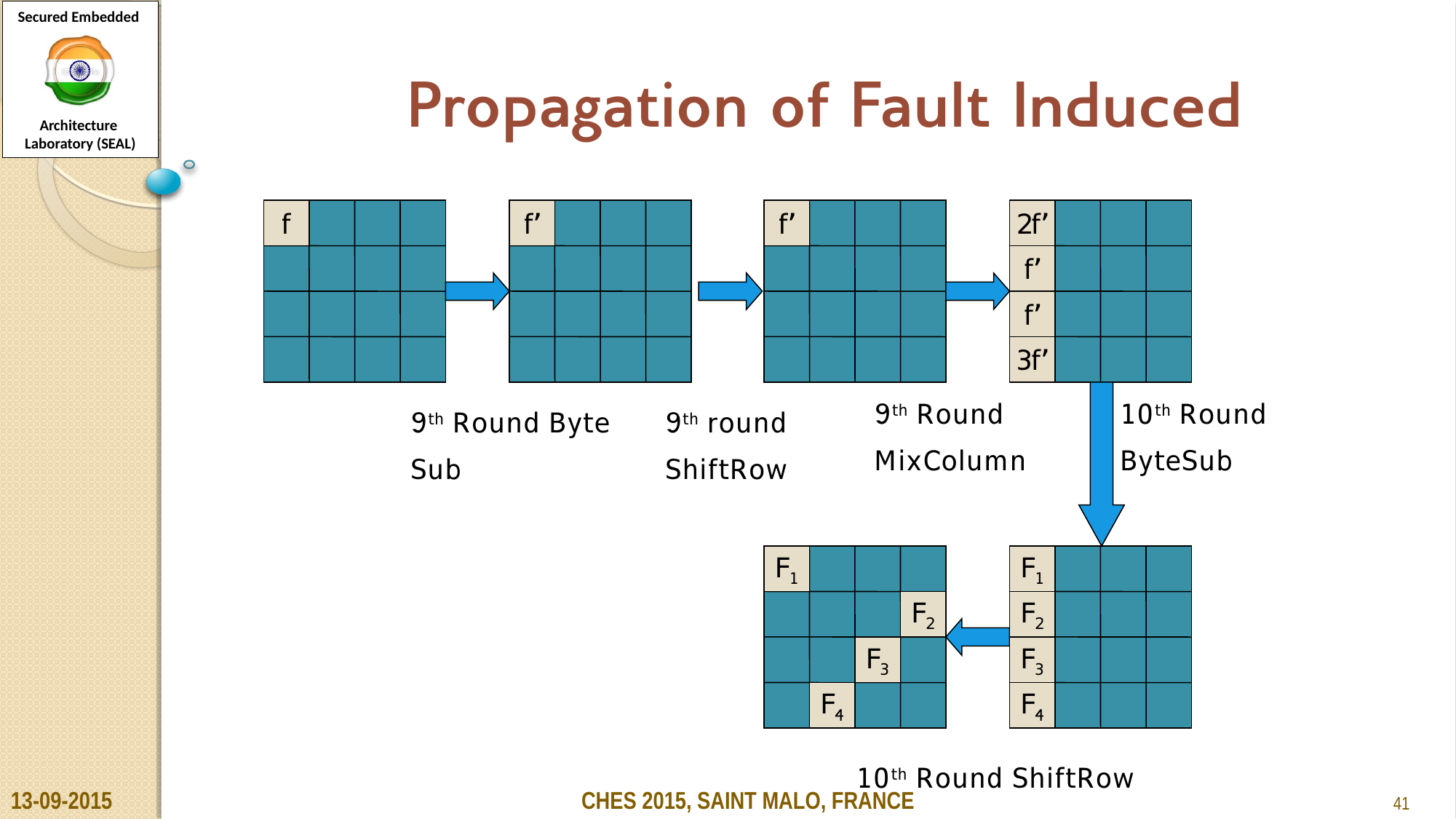

Propagation of Fault Induced

f

f’

f’

2f’
f’

f’
3f’

9th Round
MixColumn
10th Round
ByteSub
9th Round Byte
Sub
9th round
ShiftRow

F1

F1
F2
F2

F3
F3
F4
F4
10th Round ShiftRow